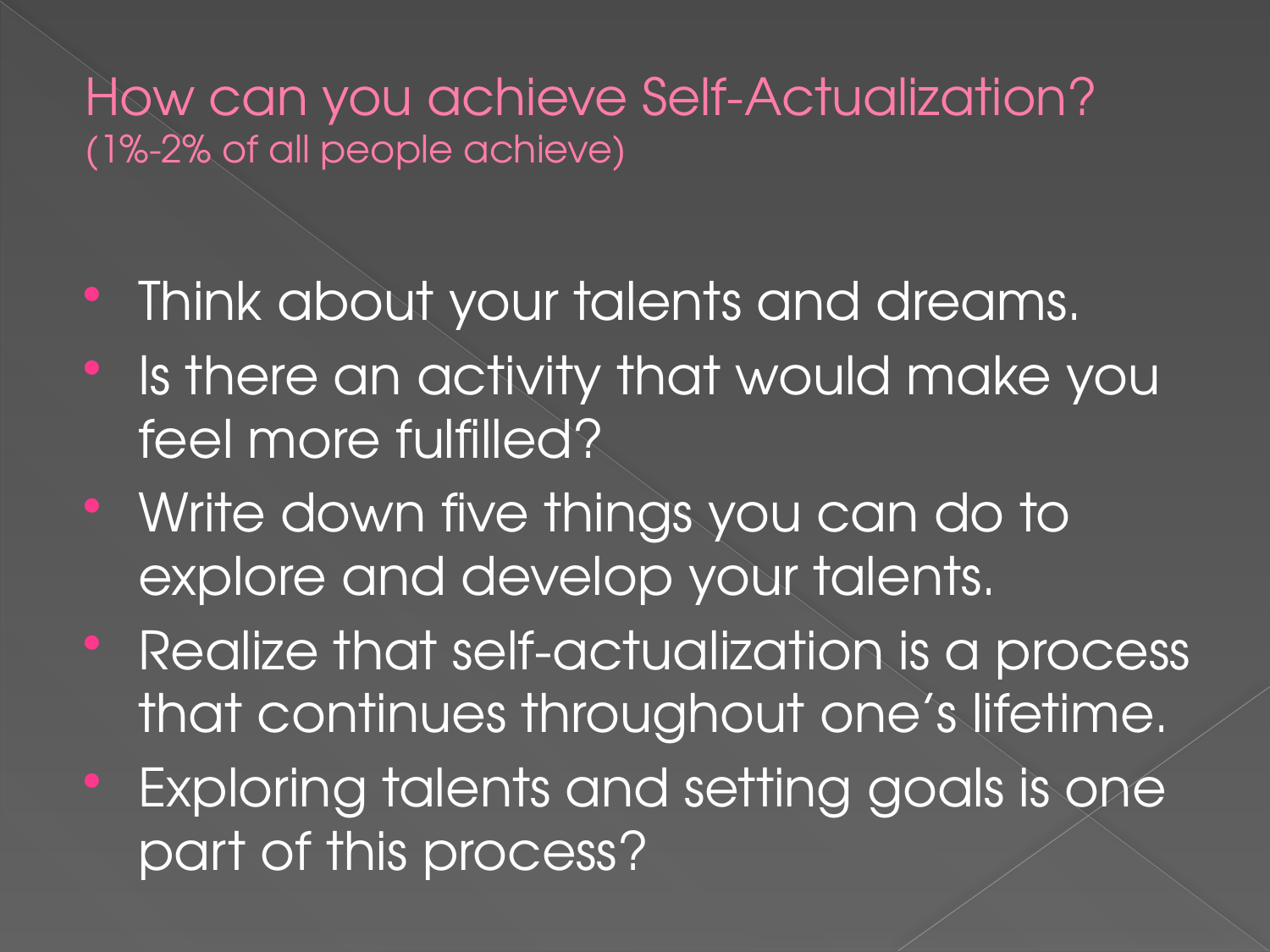

# How can you achieve Self-Actualization? (1%-2% of all people achieve)
Think about your talents and dreams.
Is there an activity that would make you feel more fulfilled?
Write down five things you can do to explore and develop your talents.
Realize that self-actualization is a process that continues throughout one’s lifetime.
Exploring talents and setting goals is one part of this process?